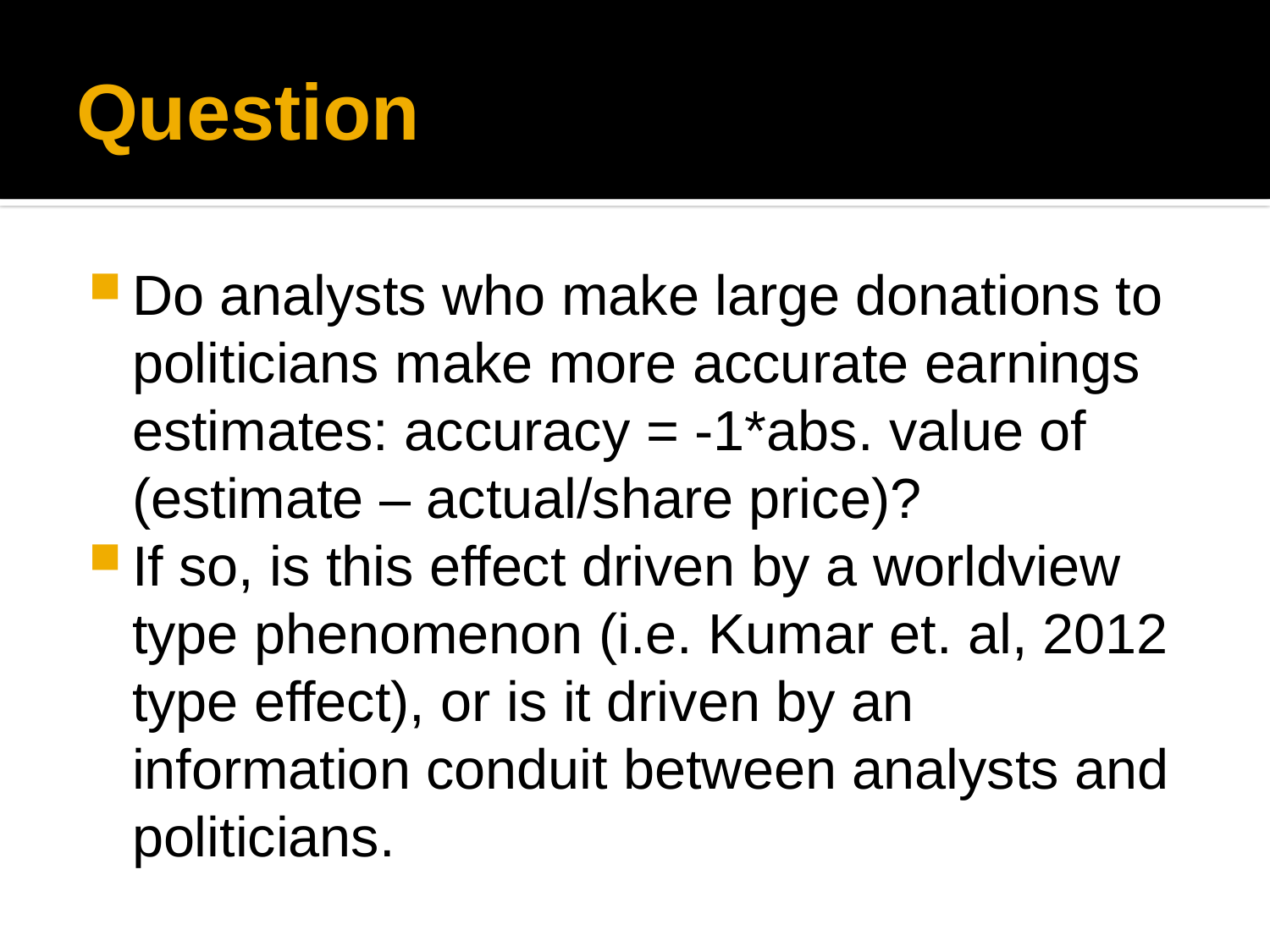

# Question
Do analysts who make large donations to politicians make more accurate earnings estimates: accuracy = -1*abs. value of (estimate – actual/share price)?
If so, is this effect driven by a worldview type phenomenon (i.e. Kumar et. al, 2012 type effect), or is it driven by an information conduit between analysts and politicians.